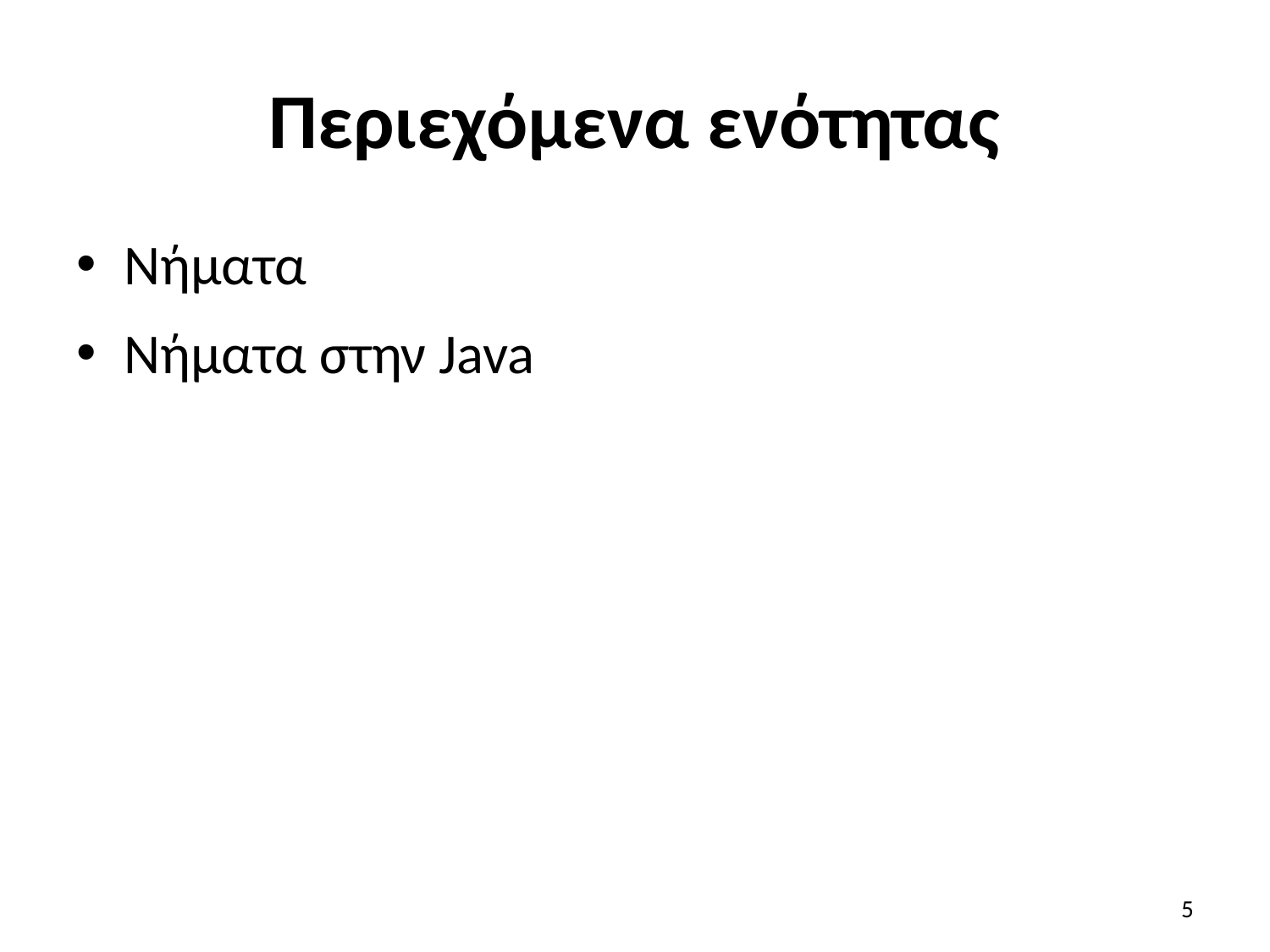

# Περιεχόμενα ενότητας
Νήματα
Νήματα στην Java
5